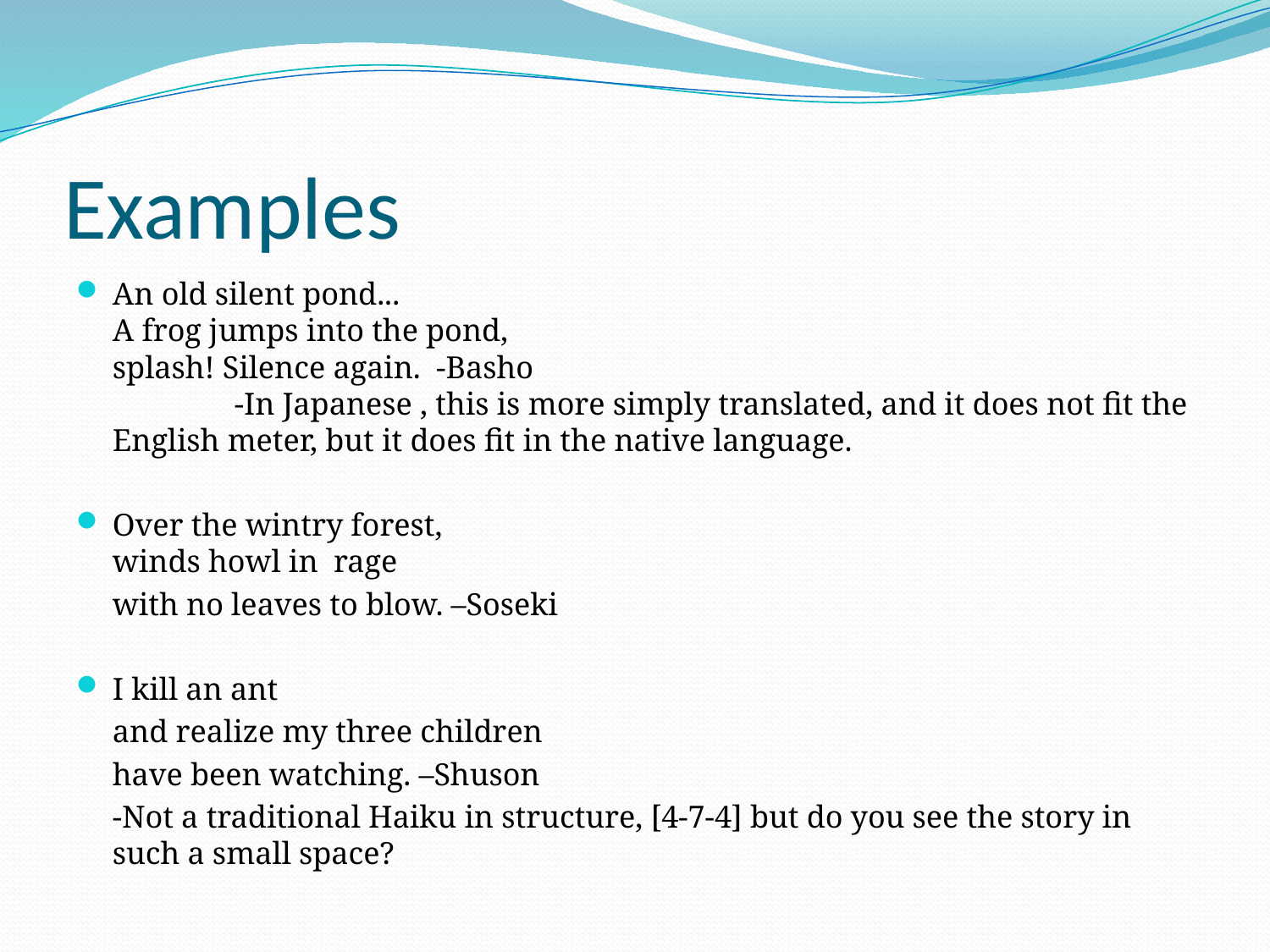

# Examples
An old silent pond...
A frog jumps into the pond,
splash! Silence again.  -Basho
	-In Japanese , this is more simply translated, and it does not fit the English meter, but it does fit in the native language.

Over the wintry forest,
winds howl in  rage
	with no leaves to blow. –Soseki

I kill an ant
	and realize my three children
	have been watching. –Shuson
		-Not a traditional Haiku in structure, [4-7-4] but do you see the story in such a small space?